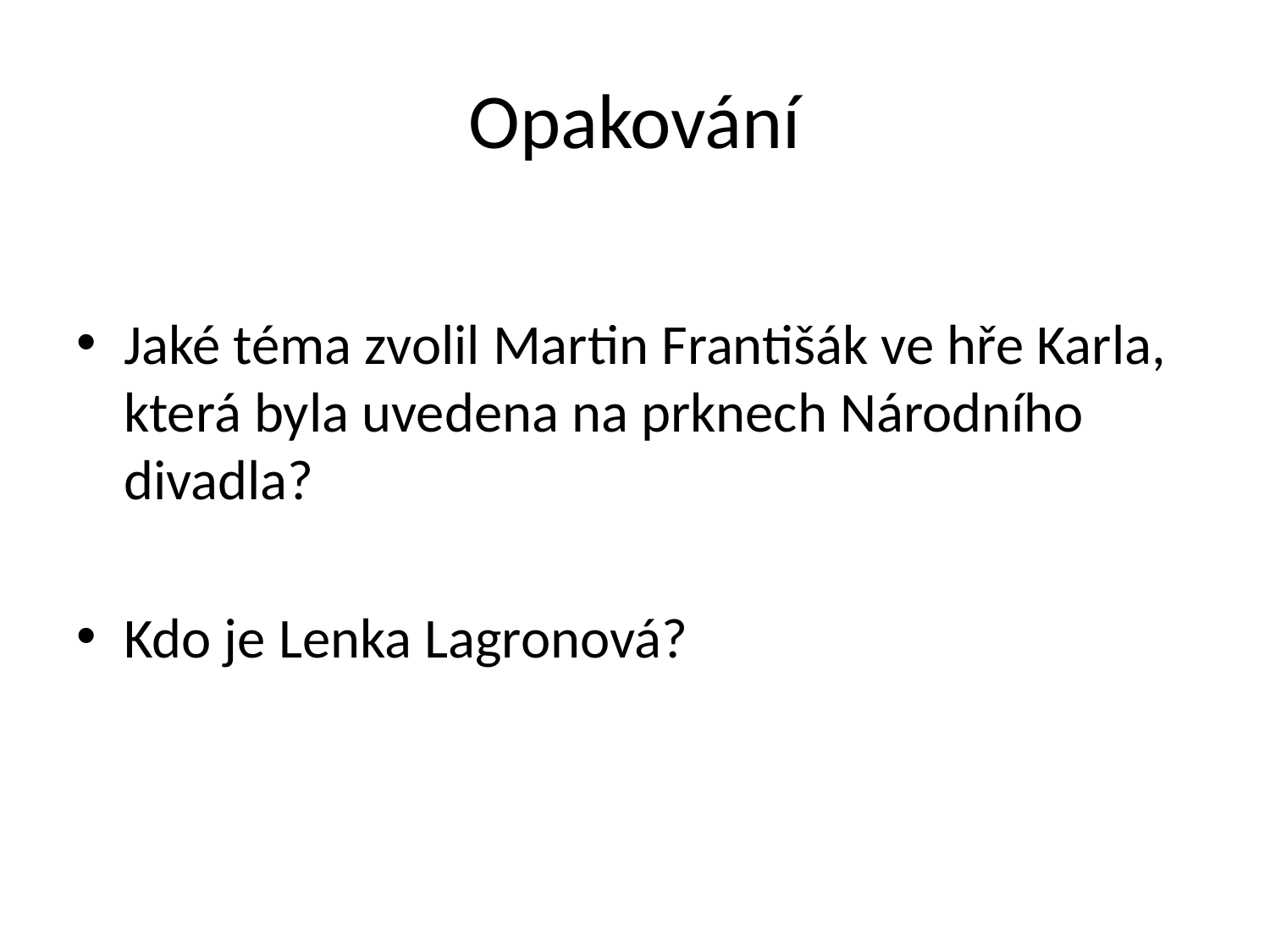

# Opakování

Jaké téma zvolil Martin Františák ve hře Karla, která byla uvedena na prknech Národního divadla?

Kdo je Lenka Lagronová?